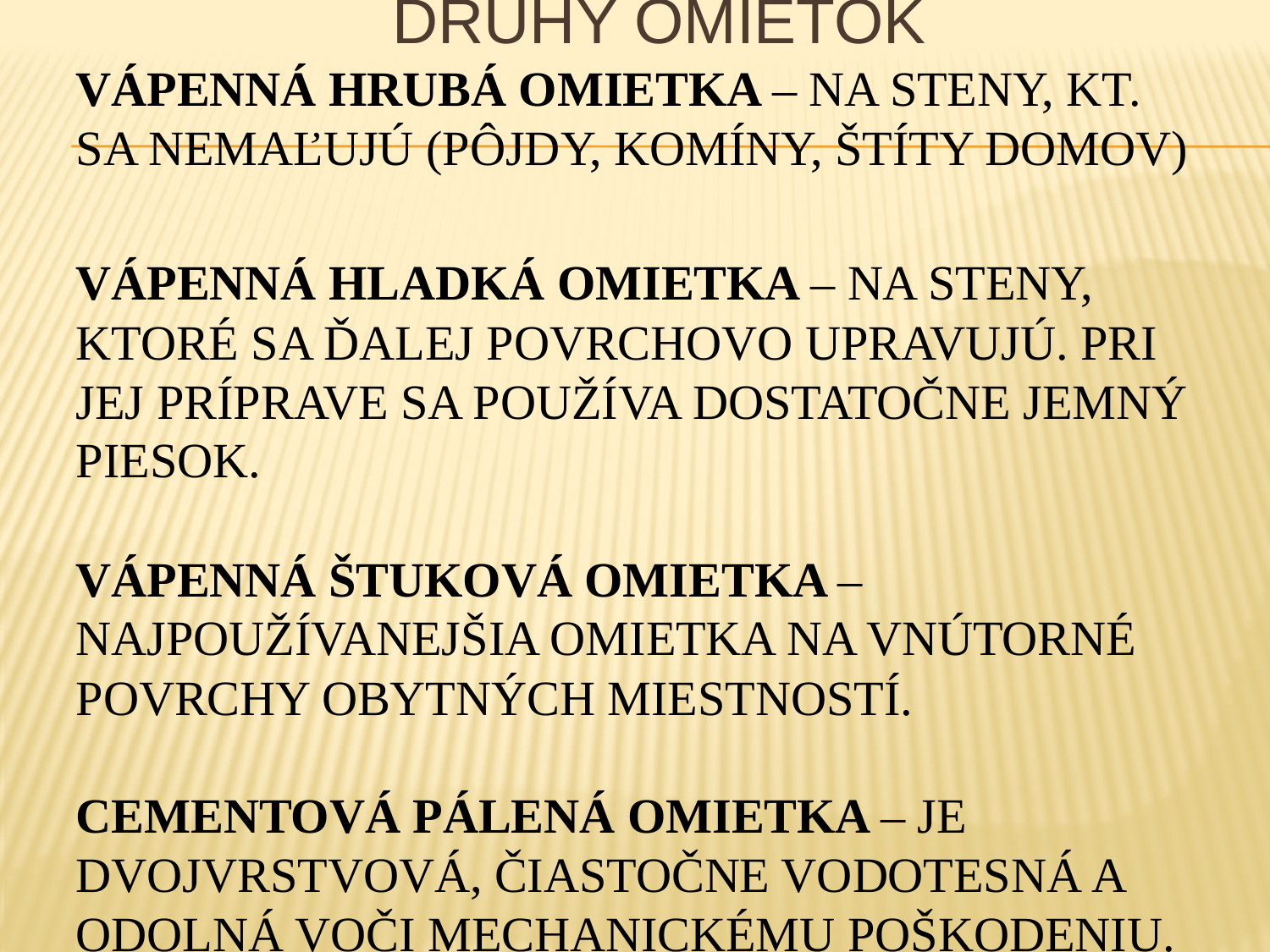

# DRUHY OMIETOK Vápenná hrubá omietka – na steny, kt. sa nemaľujú (pôjdy, komíny, štíty domov) Vápenná hladká omietka – na steny, ktoré sa ďalej povrchovo upravujú. Pri jej príprave sa používa dostatočne jemný piesok. Vápenná štuková omietka – najpoužívanejšia omietka na vnútorné povrchy obytných miestností. Cementová pálená omietka – je dvojvrstvová, čiastočne vodotesná a odolná voči mechanickému poškodeniu.